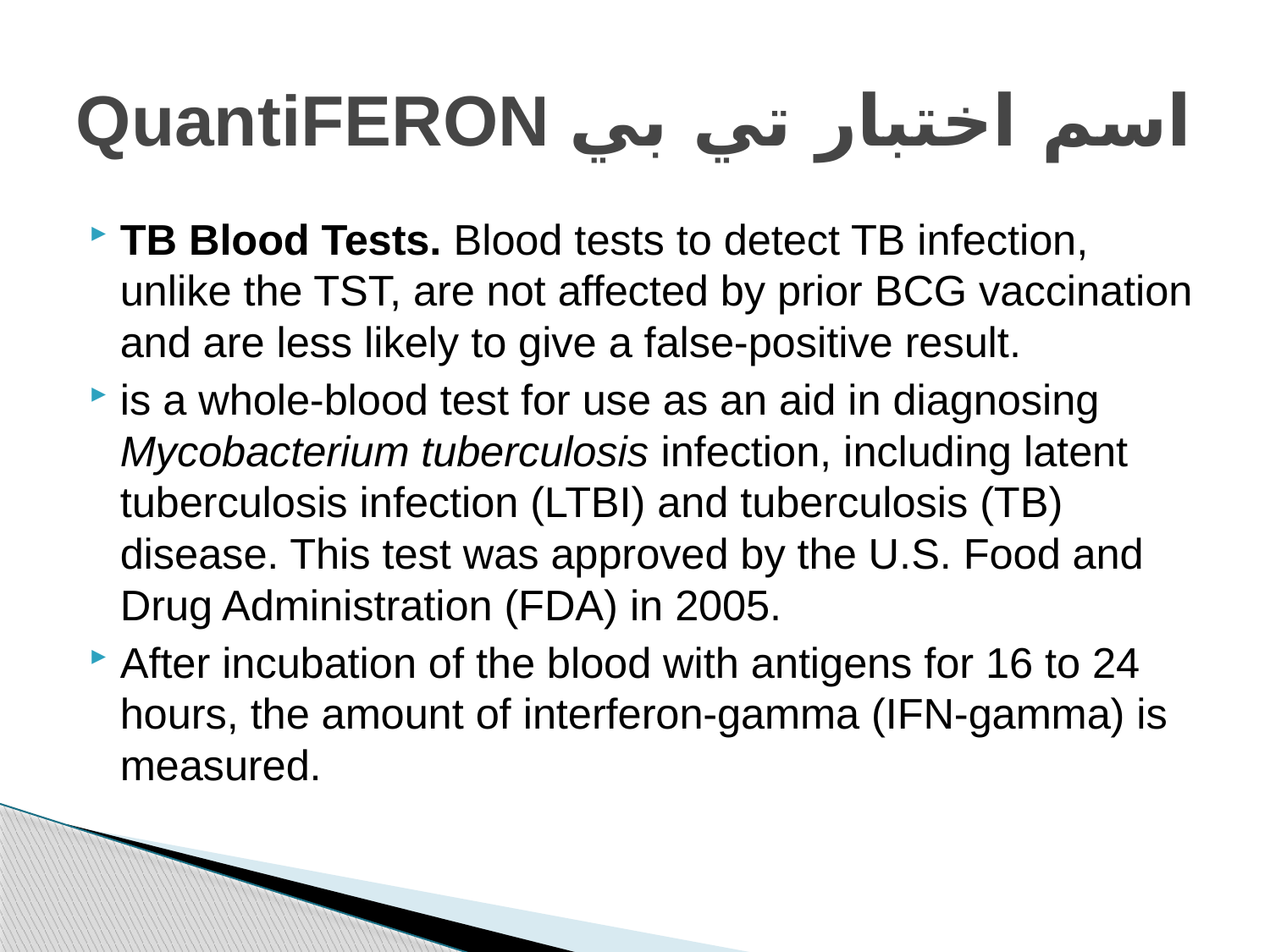

# QuantiFERON اسم اختبار تي بي
TB Blood Tests. Blood tests to detect TB infection, unlike the TST, are not affected by prior BCG vaccination and are less likely to give a false-positive result.
is a whole-blood test for use as an aid in diagnosing Mycobacterium tuberculosis infection, including latent tuberculosis infection (LTBI) and tuberculosis (TB) disease. This test was approved by the U.S. Food and Drug Administration (FDA) in 2005.
After incubation of the blood with antigens for 16 to 24 hours, the amount of interferon-gamma (IFN-gamma) is measured.